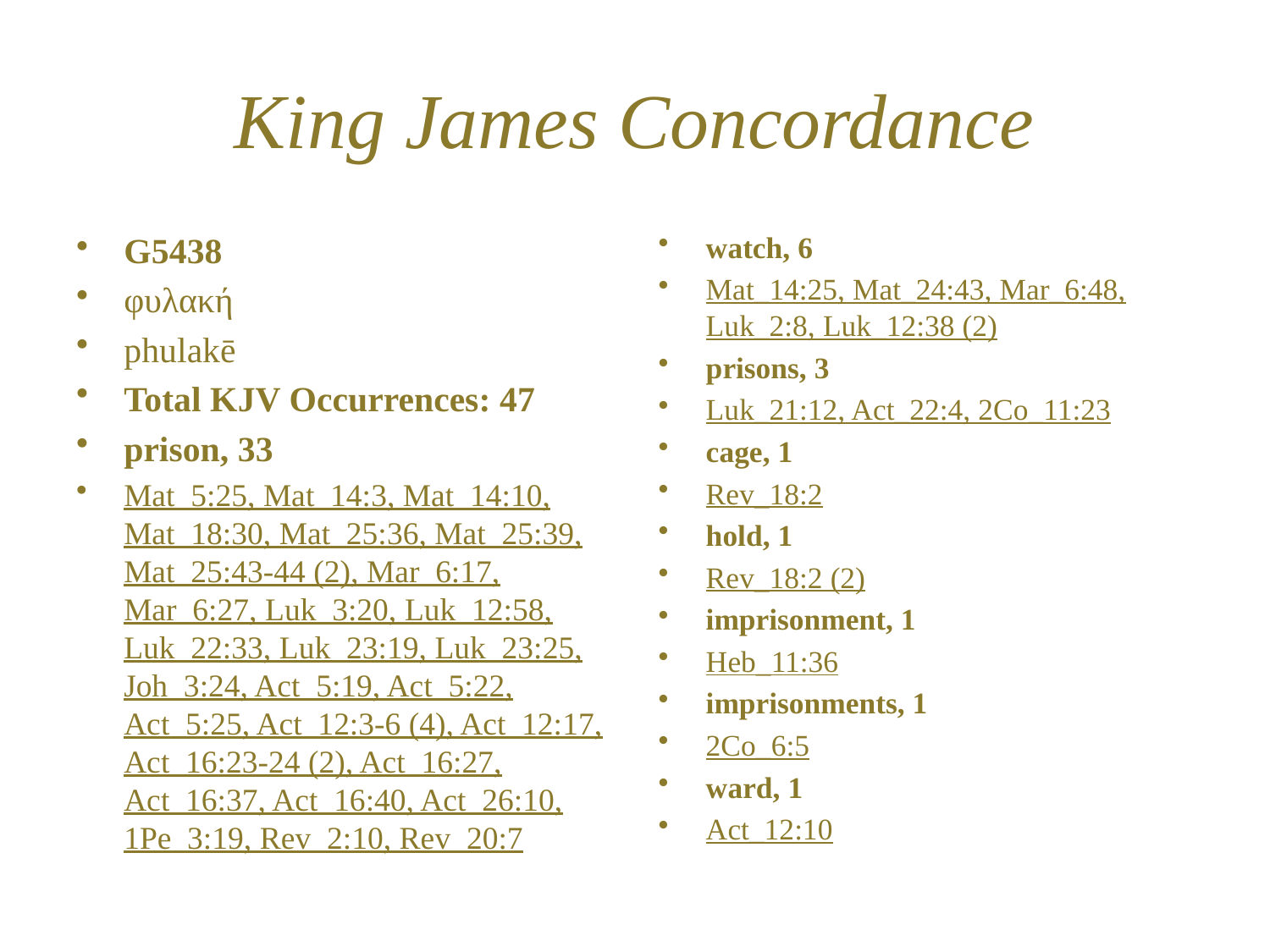

# King James Concordance
G5438
φυλακή
phulakē
Total KJV Occurrences: 47
prison, 33
Mat_5:25, Mat_14:3, Mat_14:10, Mat_18:30, Mat_25:36, Mat_25:39, Mat_25:43-44 (2), Mar_6:17, Mar_6:27, Luk_3:20, Luk_12:58, Luk_22:33, Luk_23:19, Luk_23:25, Joh_3:24, Act_5:19, Act_5:22, Act_5:25, Act_12:3-6 (4), Act_12:17, Act_16:23-24 (2), Act_16:27, Act_16:37, Act_16:40, Act_26:10, 1Pe_3:19, Rev_2:10, Rev_20:7
watch, 6
Mat_14:25, Mat_24:43, Mar_6:48, Luk_2:8, Luk_12:38 (2)
prisons, 3
Luk_21:12, Act_22:4, 2Co_11:23
cage, 1
Rev_18:2
hold, 1
Rev_18:2 (2)
imprisonment, 1
Heb_11:36
imprisonments, 1
2Co_6:5
ward, 1
Act_12:10